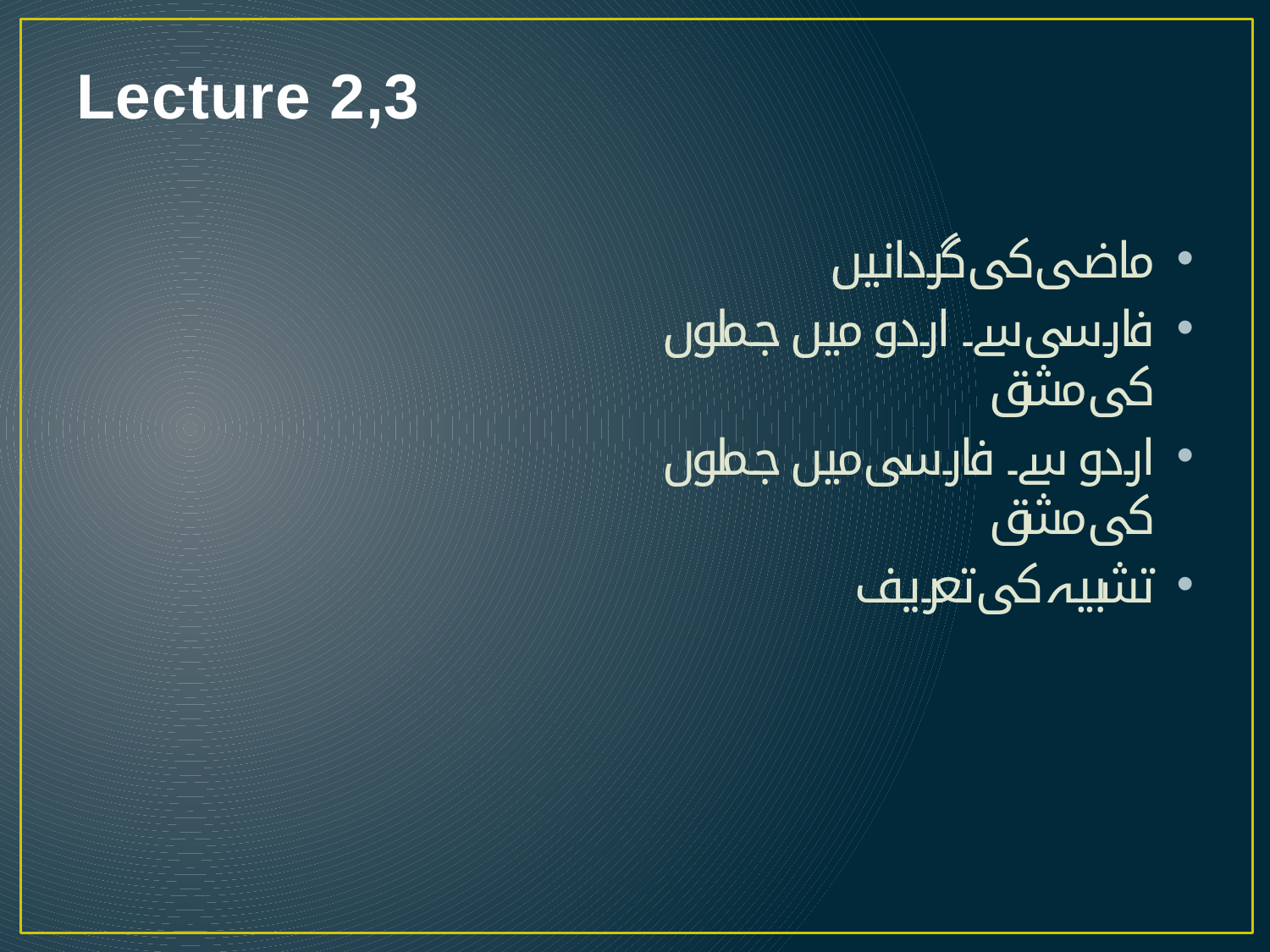

# Lecture 2,3
ماضی کی گردانیں
فارسی سے اردو میں جملوں کی مشق
اردو سے فارسی میں جملوں کی مشق
تشبیہ کی تعریف